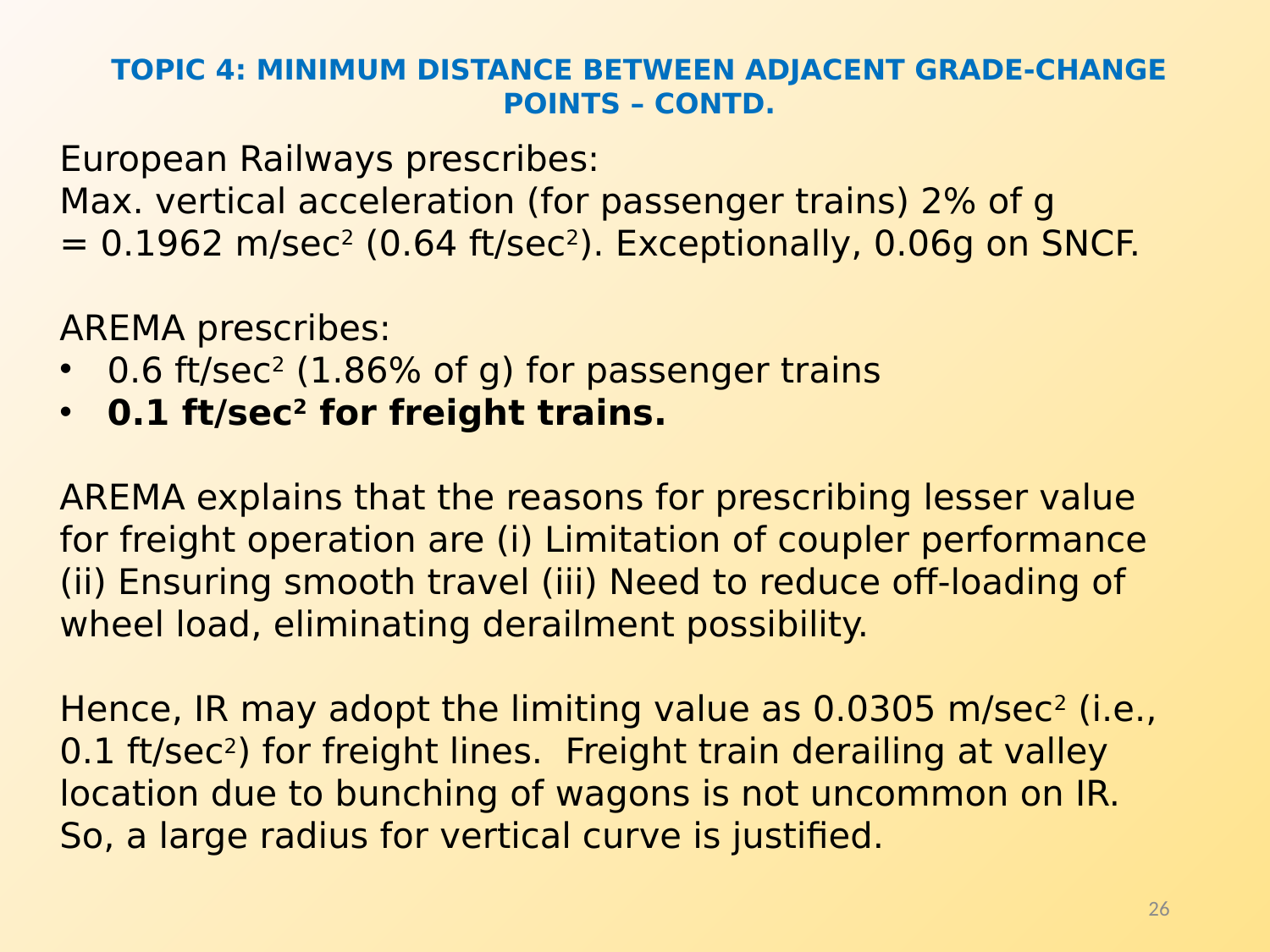

Topic 4: minimum distance between adjacent grade-change points – Contd.
European Railways prescribes:
Max. vertical acceleration (for passenger trains) 2% of g
= 0.1962 m/sec2 (0.64 ft/sec2). Exceptionally, 0.06g on SNCF.

AREMA prescribes:
0.6 ft/sec2 (1.86% of g) for passenger trains
0.1 ft/sec2 for freight trains.

AREMA explains that the reasons for prescribing lesser value for freight operation are (i) Limitation of coupler performance
(ii) Ensuring smooth travel (iii) Need to reduce off-loading of wheel load, eliminating derailment possibility.

Hence, IR may adopt the limiting value as 0.0305 m/sec2 (i.e., 0.1 ft/sec2) for freight lines.  Freight train derailing at valley location due to bunching of wagons is not uncommon on IR.  So, a large radius for vertical curve is justified.
26